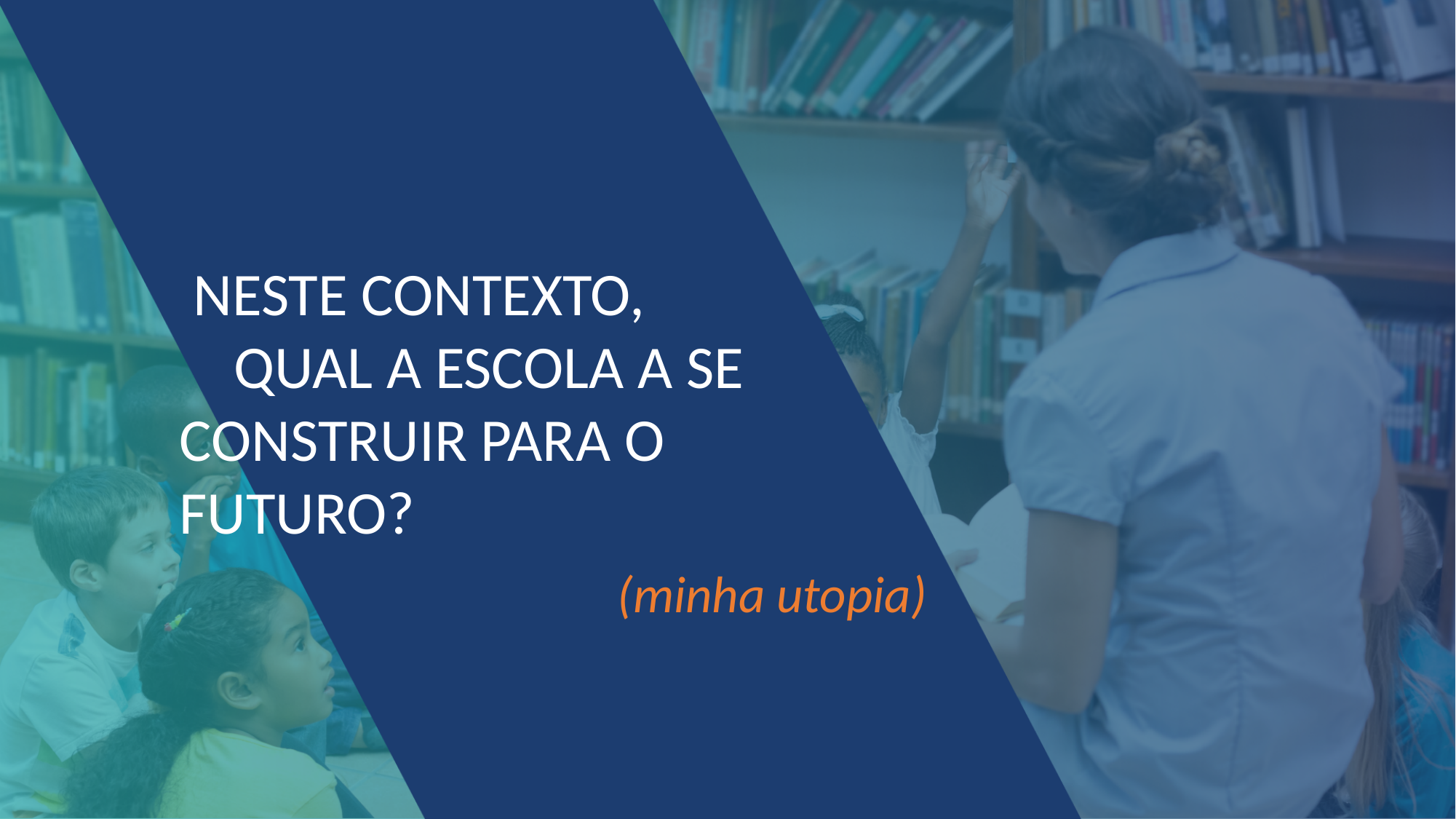

NESTE CONTEXTO,
    QUAL A ESCOLA A SE 	CONSTRUIR PARA O 	  	   FUTURO?
                             (minha utopia)